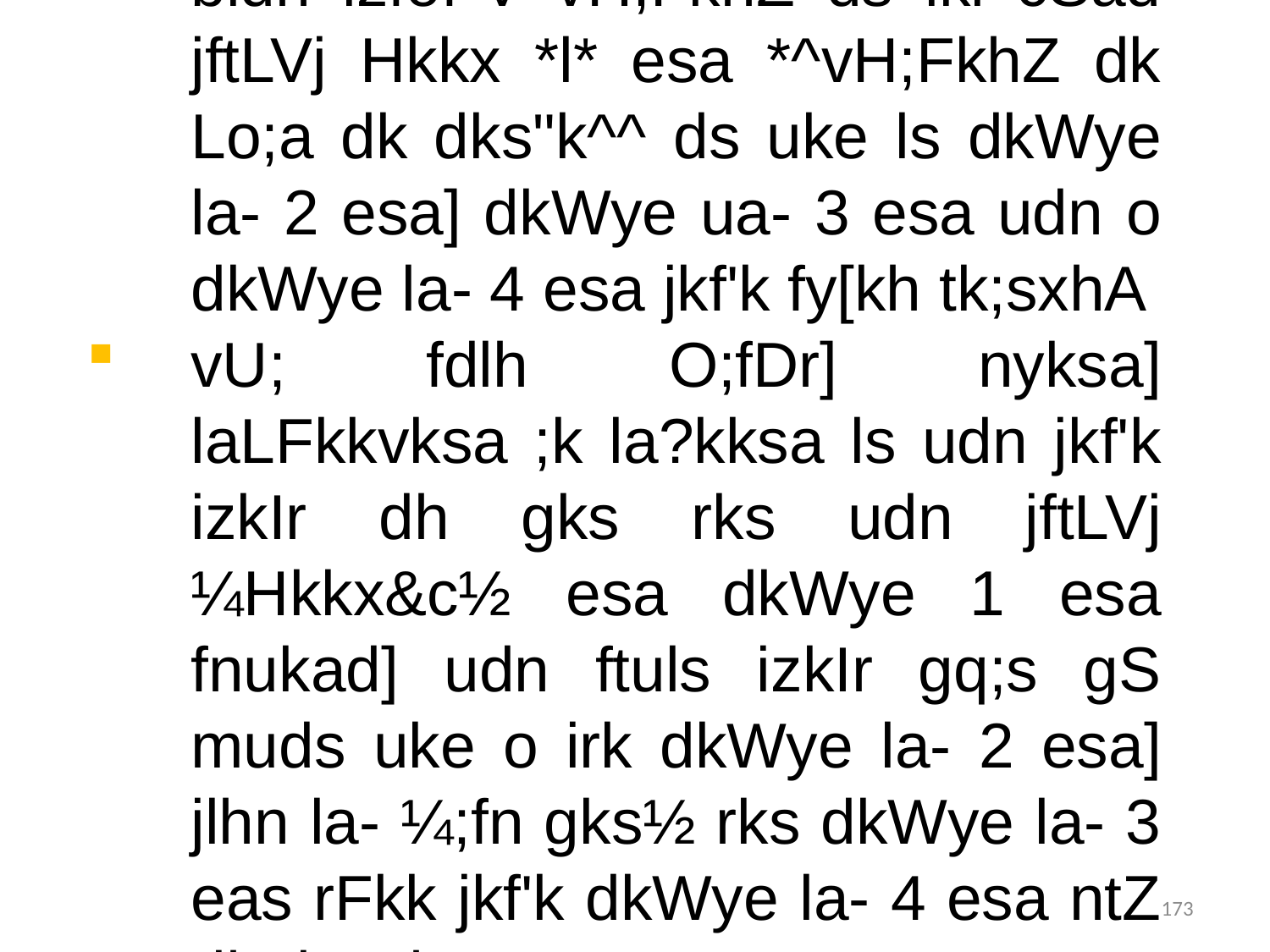

bldh izfof"V vH;FkhZ ds ikl cSad jftLVj Hkkx *l* esa *^vH;FkhZ dk Lo;a dk dks"k^^ ds uke ls dkWye la- 2 esa] dkWye ua- 3 esa udn o dkWye la- 4 esa jkf'k fy[kh tk;sxhA
vU; fdlh O;fDr] nyksa] laLFkkvksa ;k la?kksa ls udn jkf'k izkIr dh gks rks udn jftLVj ¼Hkkx&c½ esa dkWye 1 esa fnukad] udn ftuls izkIr gq;s gS muds uke o irk dkWye la- 2 esa] jlhn la- ¼;fn gks½ rks dkWye la- 3 eas rFkk jkf'k dkWye la- 4 esa ntZ dh tk;sxhA
173